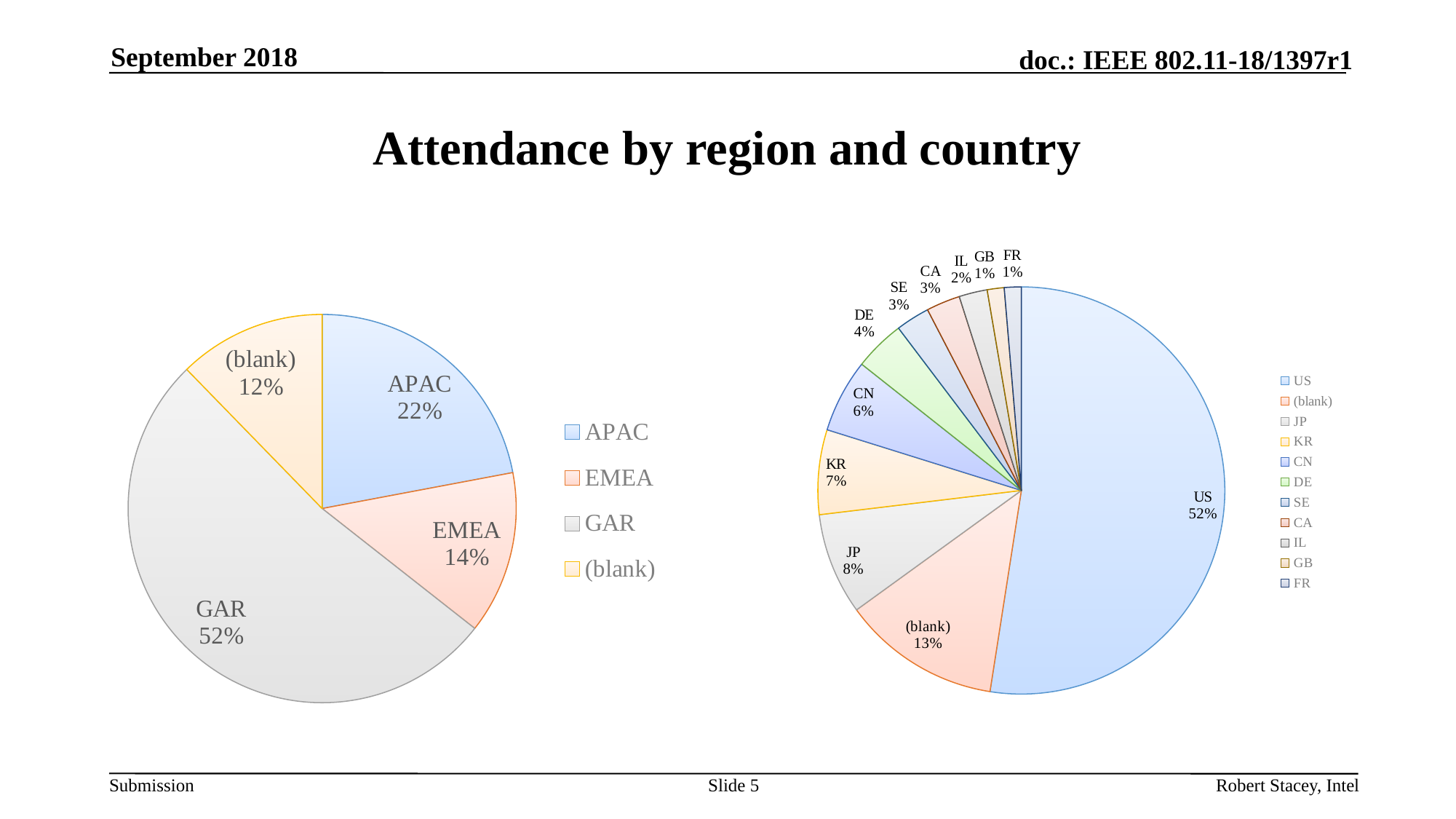

September 2018
# Attendance by region and country

### Chart

| Category | Total |
|---|---|
| APAC | 52.0 |
| EMEA | 32.0 |
| GAR | 123.0 |
| (blank) | 29.0 |

### Chart

| Category | Total |
|---|---|
| US | 117.0 |
| (blank) | 28.0 |
| JP | 18.0 |
| KR | 15.0 |
| CN | 13.0 |
| DE | 9.0 |
| SE | 6.0 |
| CA | 6.0 |
| IL | 5.0 |
| GB | 3.0 |
| FR | 3.0 |
Slide 5
Robert Stacey, Intel